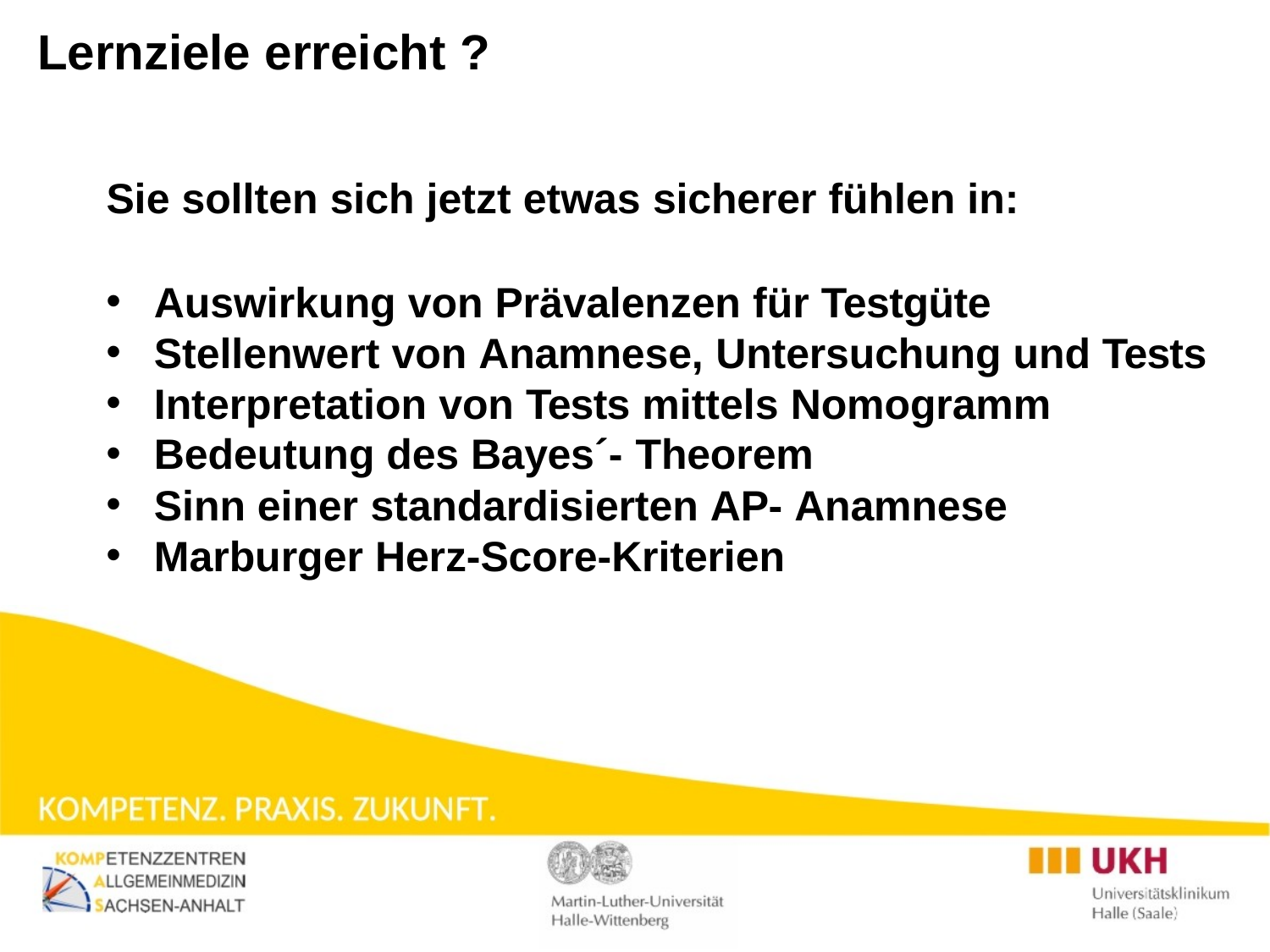

# Lernziele erreicht ?
Sie sollten sich jetzt etwas sicherer fühlen in:

Auswirkung von Prävalenzen für Testgüte
Stellenwert von Anamnese, Untersuchung und Tests
Interpretation von Tests mittels Nomogramm
Bedeutung des Bayes´- Theorem
Sinn einer standardisierten AP- Anamnese
Marburger Herz-Score-Kriterien